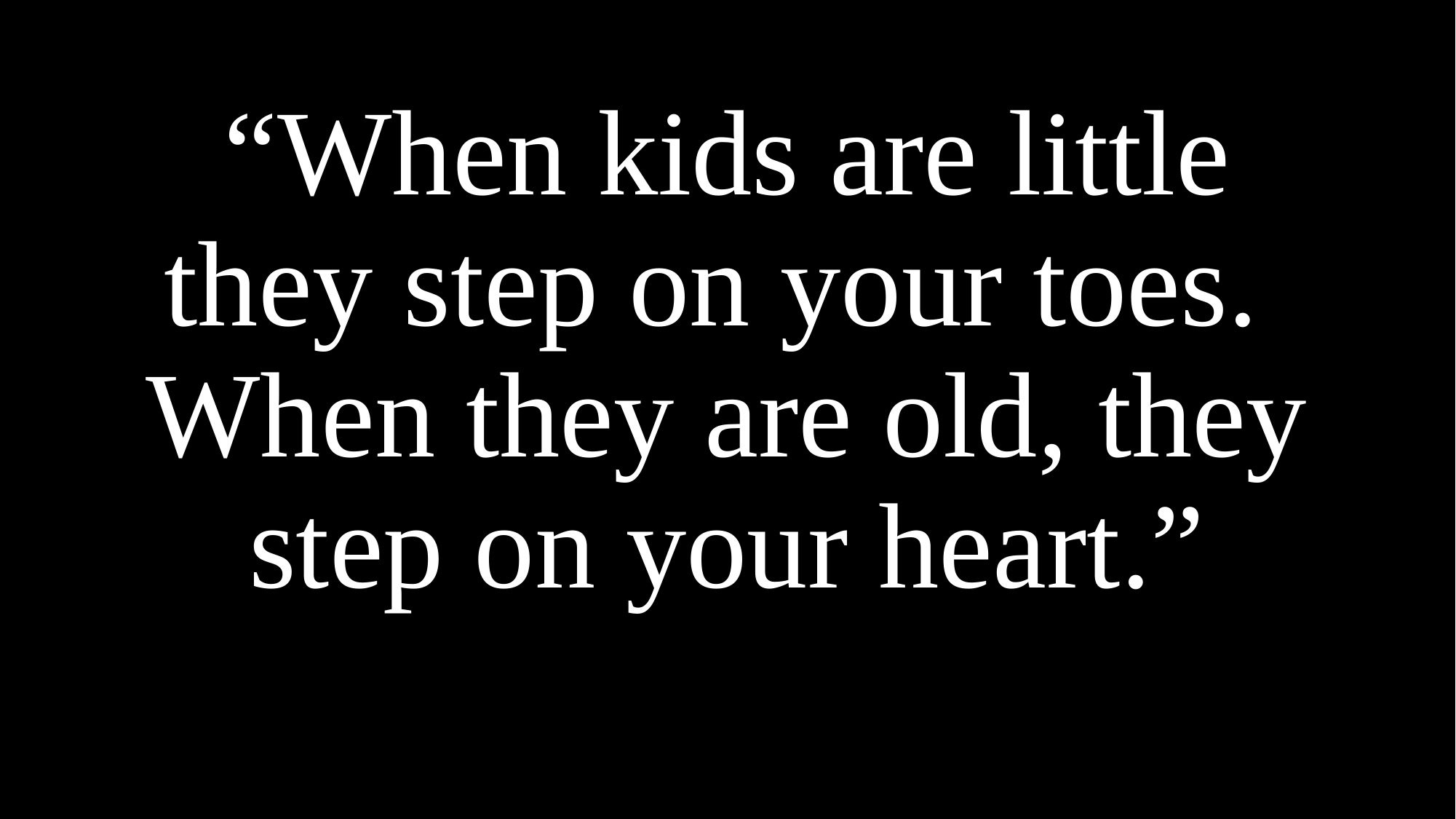

“When kids are little they step on your toes.  When they are old, they step on your heart.”